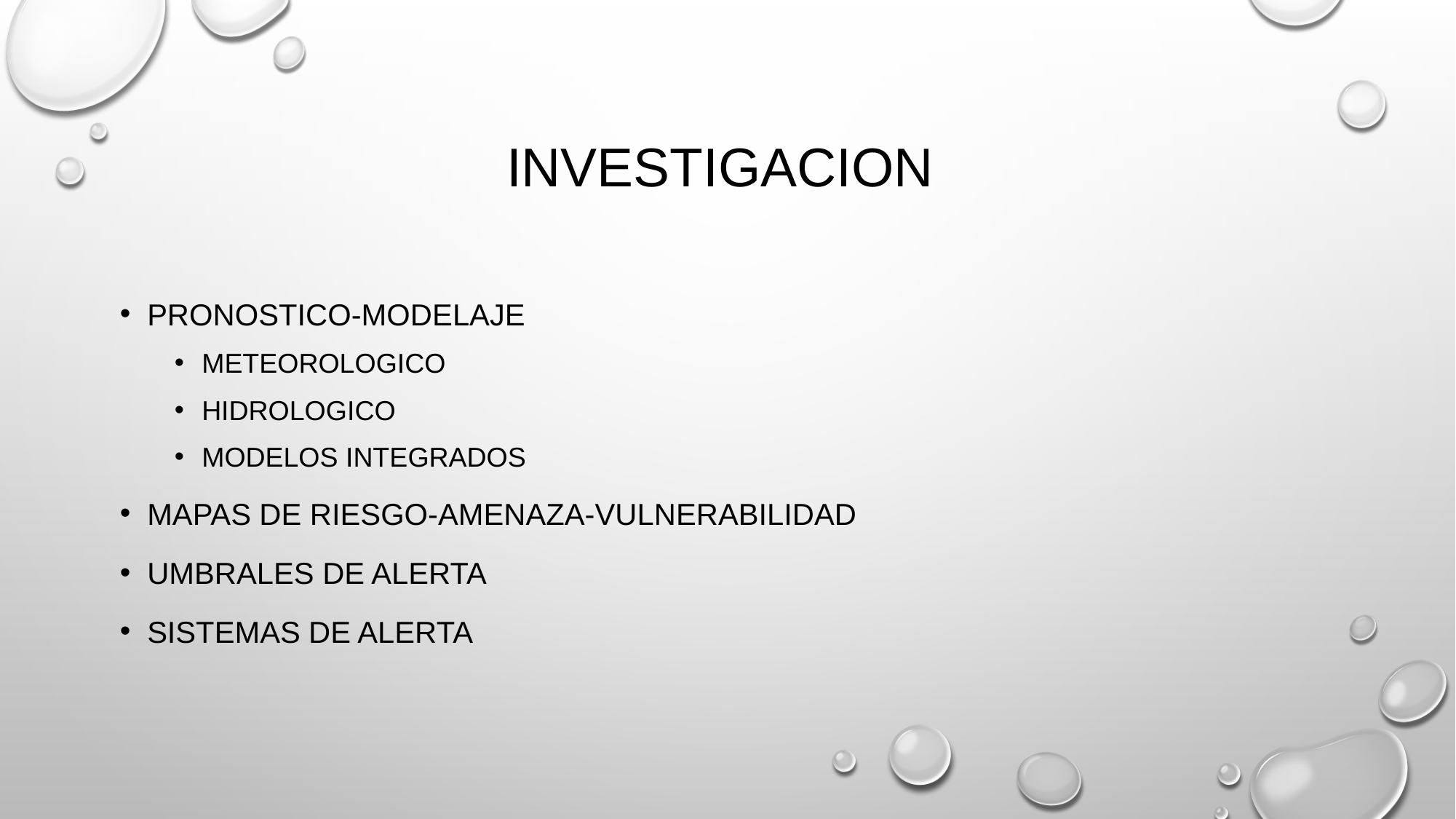

# Investigacion
Pronostico-Modelaje
Meteorologico
Hidrologico
Modelos integrados
Mapas de riesgo-amenaza-vulnerabilidad
Umbrales de alerta
Sistemas de alerta